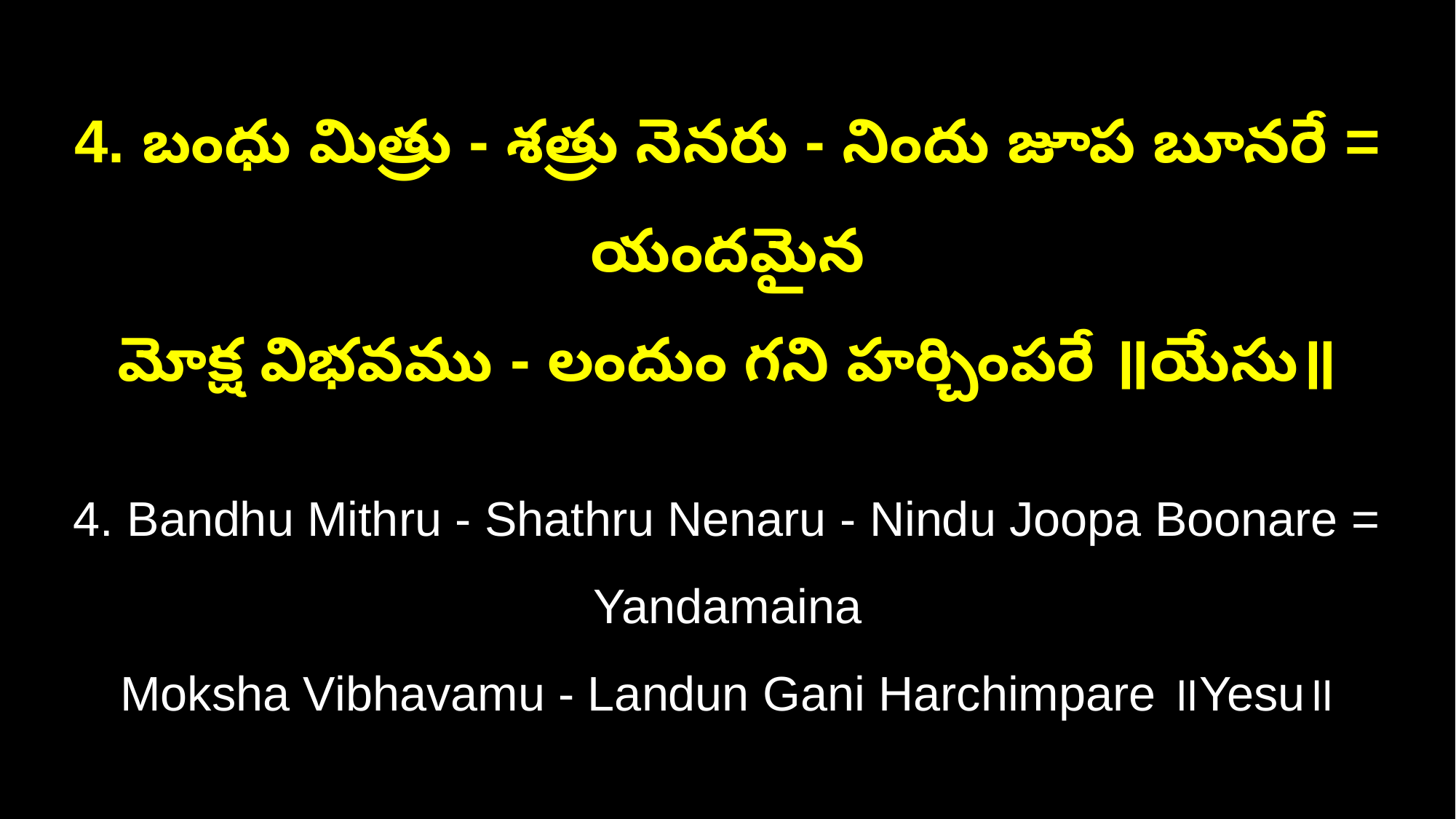

4. బంధు మిత్రు - శత్రు నెనరు - నిందు జూప బూనరే = యందమైన
మోక్ష విభవము - లందుం గని హర్చింపరే ॥యేసు॥
4. Bandhu Mithru - Shathru Nenaru - Nindu Joopa Boonare = Yandamaina
Moksha Vibhavamu - Landun Gani Harchimpare ॥Yesu॥